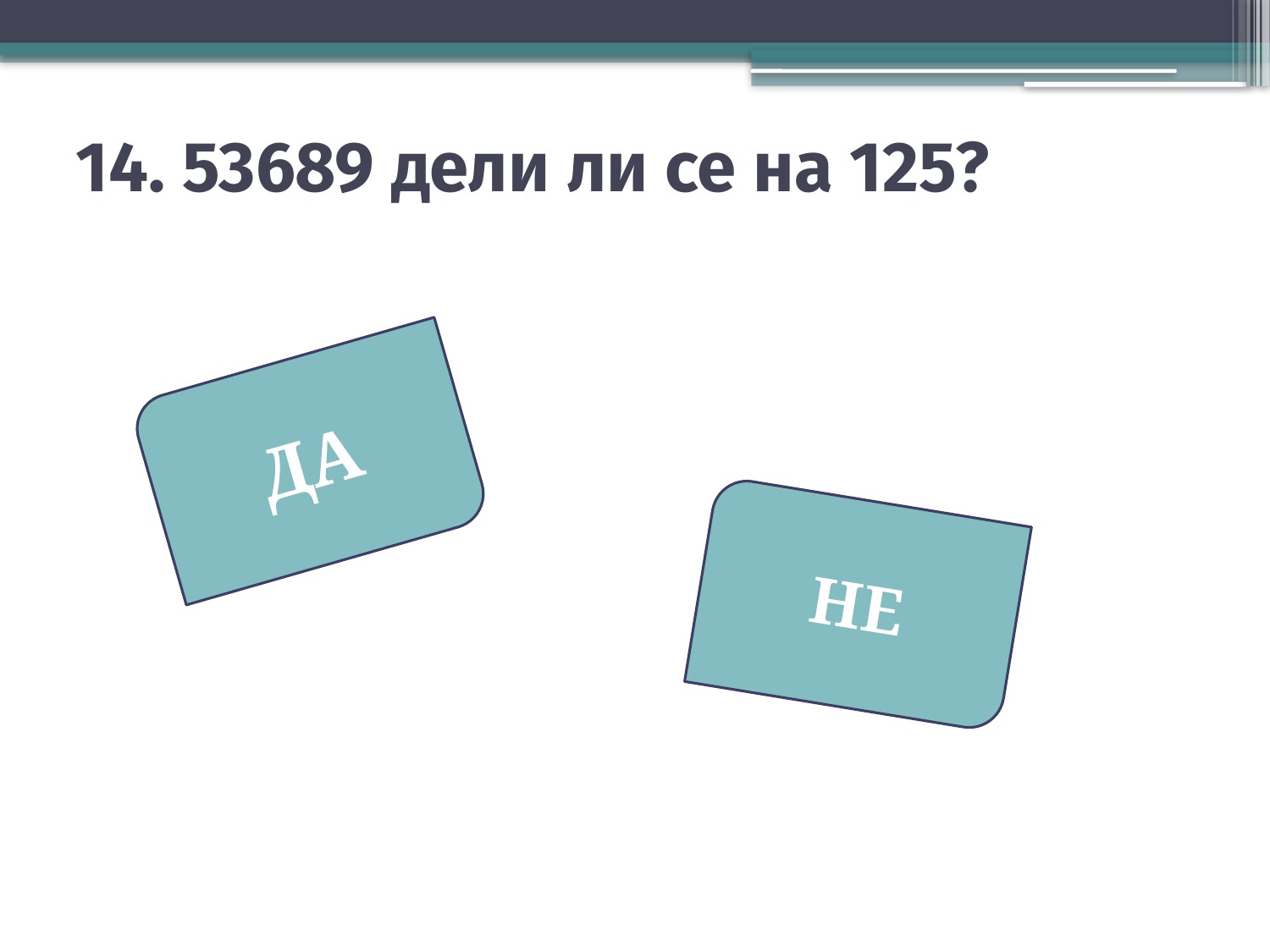

# 14. 53689 дели ли се на 125?
ДА
НЕ